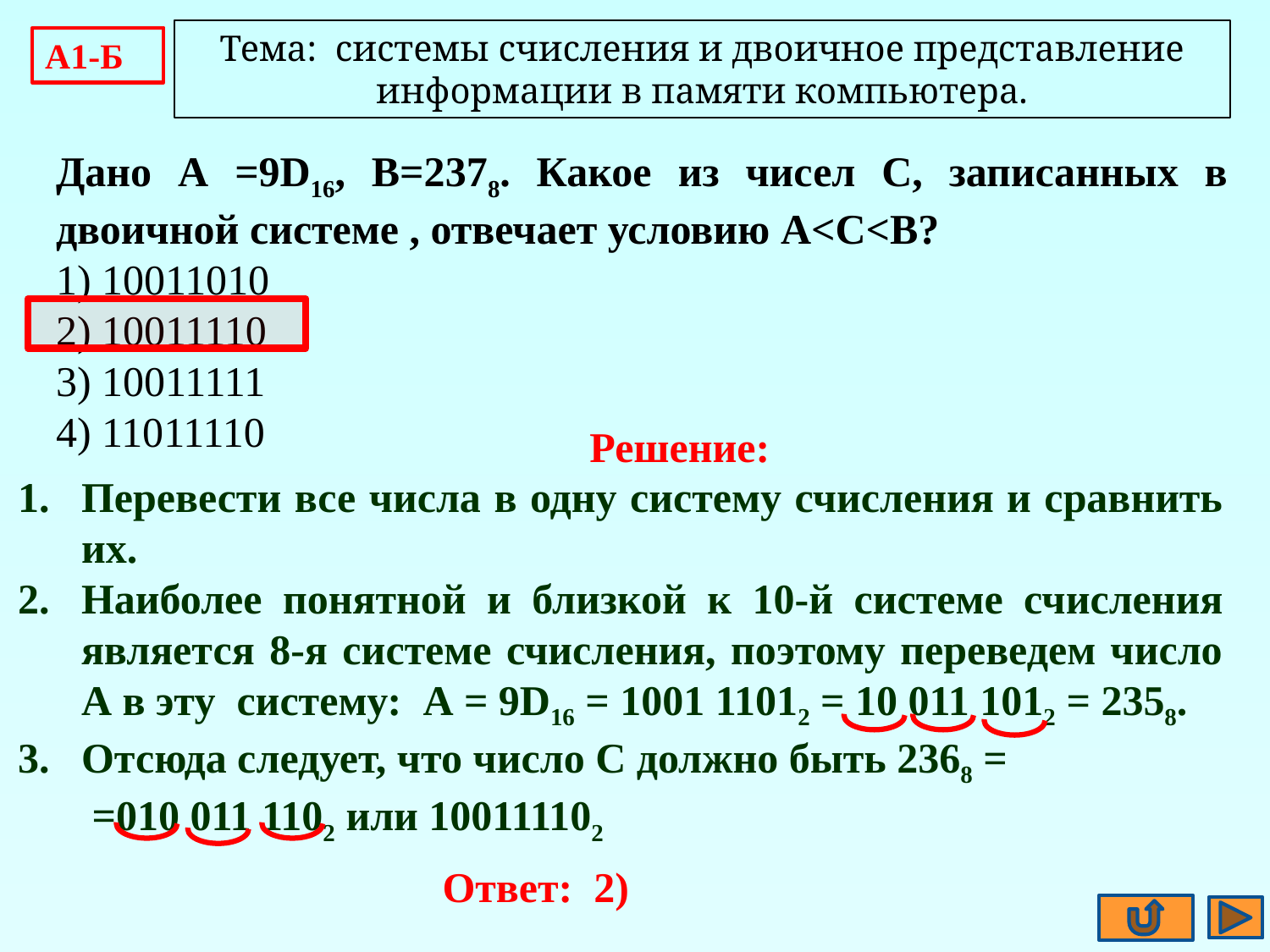

Тема:  системы счисления и двоичное представление информации в памяти компьютера.
A1-Б
Дано А =9D16, B=2378. Какое из чисел C, записанных в двоичной системе , отвечает условию A<C<B?
1) 10011010
2) 10011110
3) 10011111
4) 11011110

Решение:
Перевести все числа в одну систему счисления и сравнить их.
Наиболее понятной и близкой к 10-й системе счисления является 8-я системе счисления, поэтому переведем число А в эту  систему:  А = 9D16 = 1001 11012 = 10 011 1012 = 2358.
Отсюда следует, что число С должно быть 2368 =
       =010 011 1102 или 100111102

Ответ:  2)